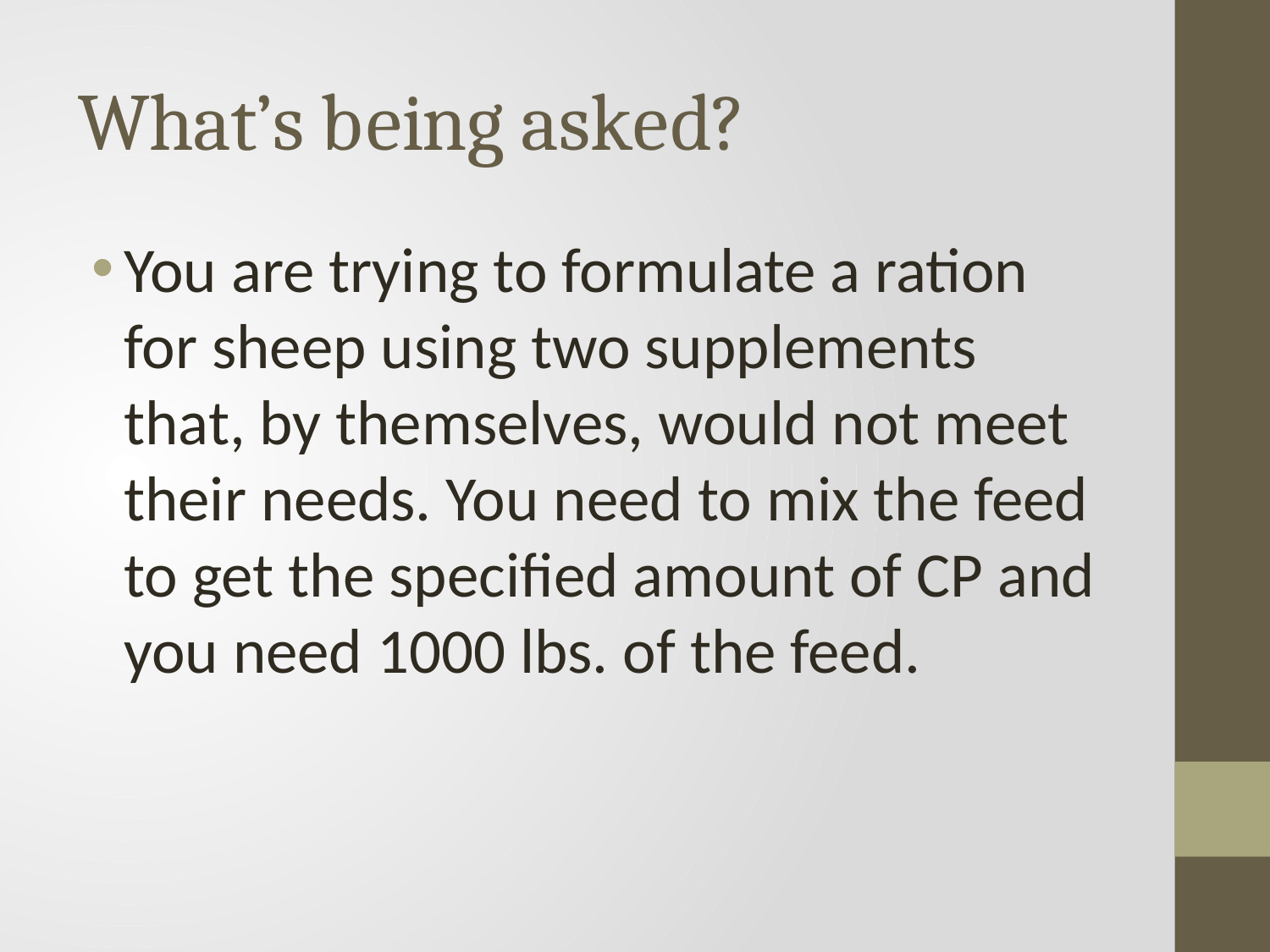

# What’s being asked?
You are trying to formulate a ration for sheep using two supplements that, by themselves, would not meet their needs. You need to mix the feed to get the specified amount of CP and you need 1000 lbs. of the feed.